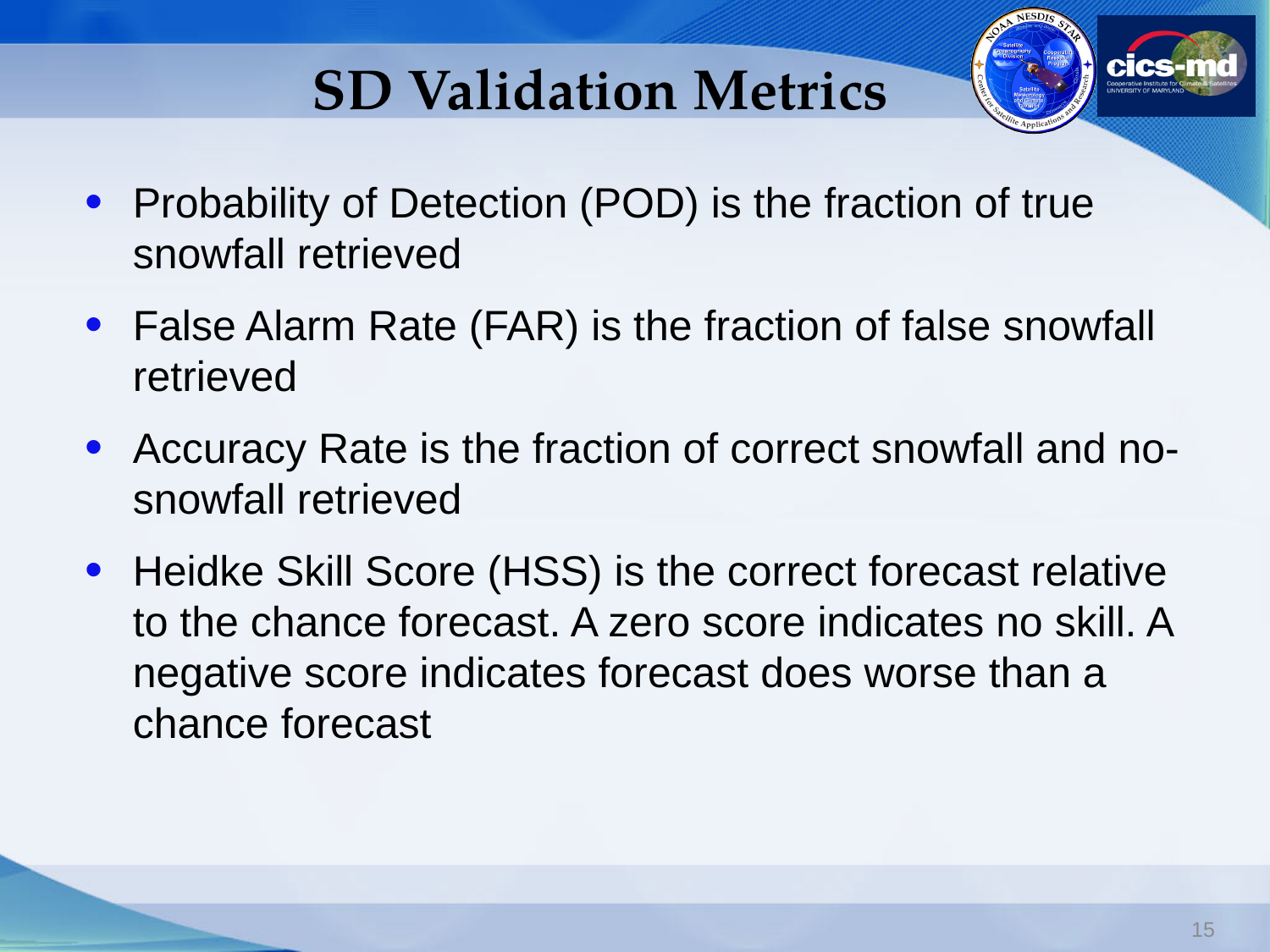

# SD Validation Metrics
Probability of Detection (POD) is the fraction of true snowfall retrieved
False Alarm Rate (FAR) is the fraction of false snowfall retrieved
Accuracy Rate is the fraction of correct snowfall and no-snowfall retrieved
Heidke Skill Score (HSS) is the correct forecast relative to the chance forecast. A zero score indicates no skill. A negative score indicates forecast does worse than a chance forecast
15